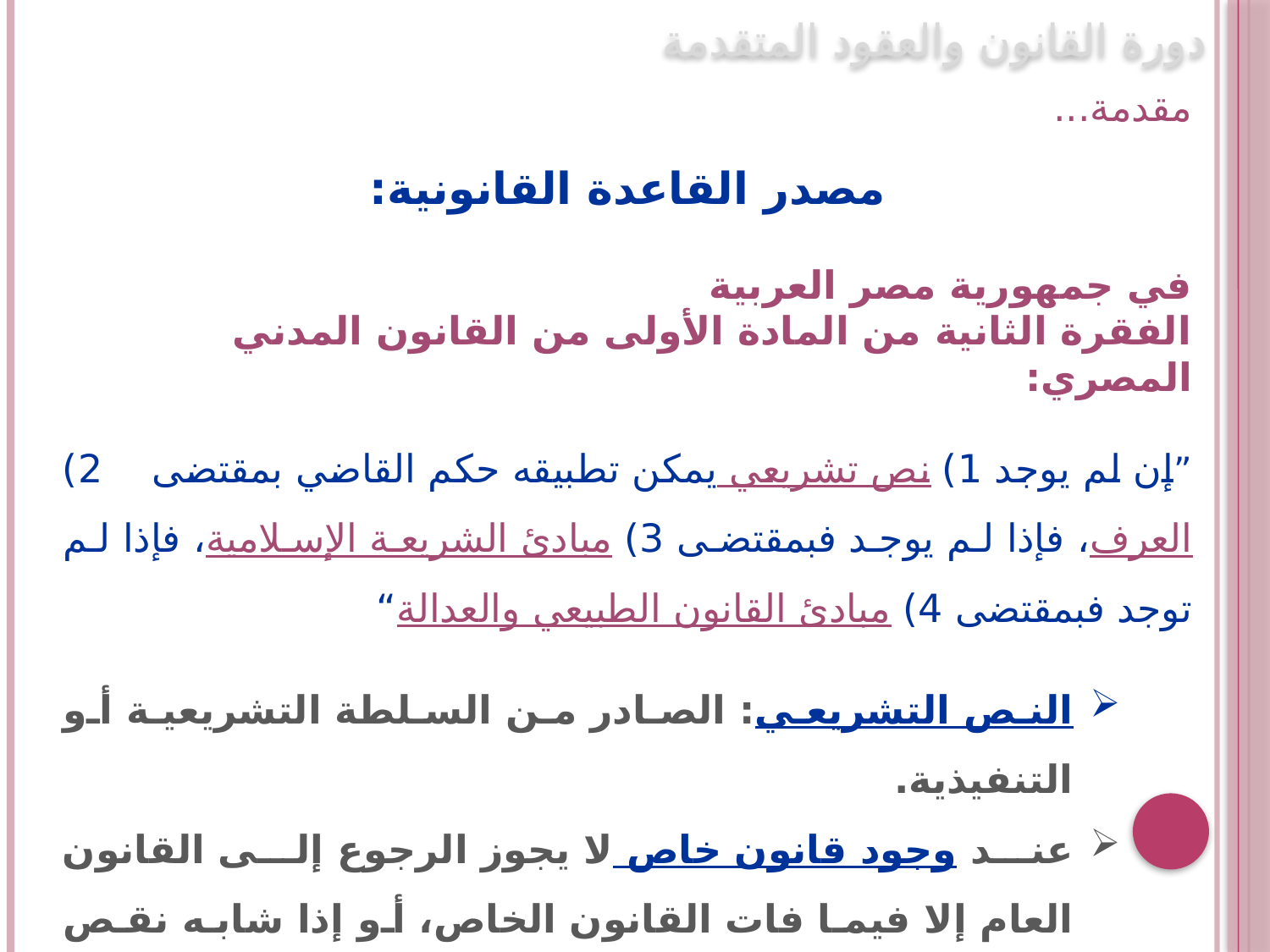

دورة القانون والعقود المتقدمة
مقدمة...

مصدر القاعدة القانونية:

في جمهورية مصر العربية
الفقرة الثانية من المادة الأولى من القانون المدني المصري:

”إن لم يوجد 1) نص تشريعي يمكن تطبيقه حكم القاضي بمقتضى    2) العرف، فإذا لم يوجد فبمقتضى 3) مبادئ الشريعة الإسلامية، فإذا لم توجد فبمقتضى 4) مبادئ القانون الطبيعي والعدالة“

النص التشريعي: الصادر من السلطة التشريعية أو التنفيذية.
عند وجود قانون خاص لا يجوز الرجوع إلى القانون العام إلا فيما فات القانون الخاص، أو إذا شابه نقص أو غموض.
المعاهدات الدولية النافذة لها الأولوية على القوانين الوطنية.